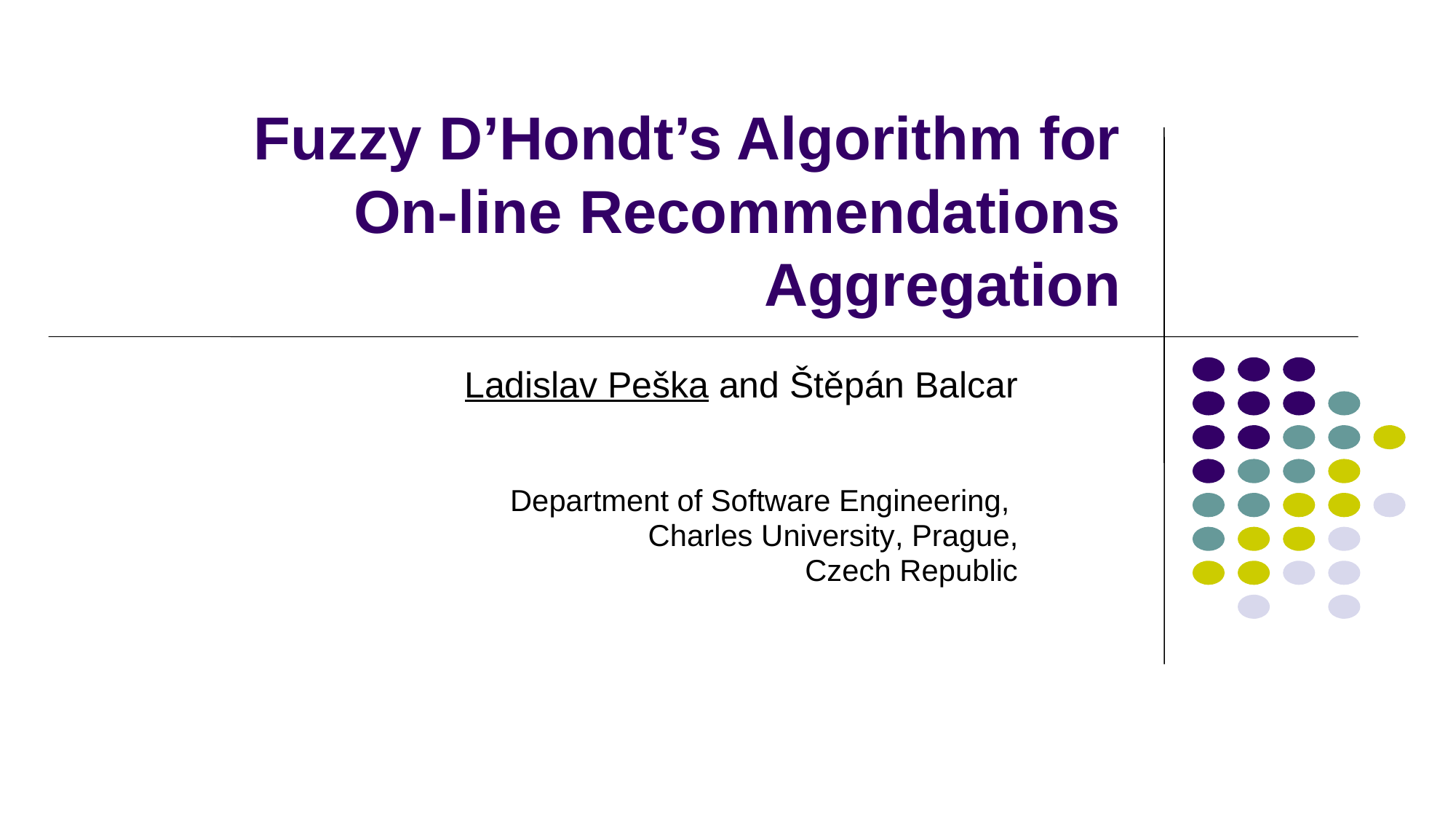

# Fuzzy D’Hondt’s Algorithm for On-line Recommendations Aggregation

Ladislav Peška and Štěpán Balcar

 Department of Software Engineering,
Charles University, Prague,
Czech Republic